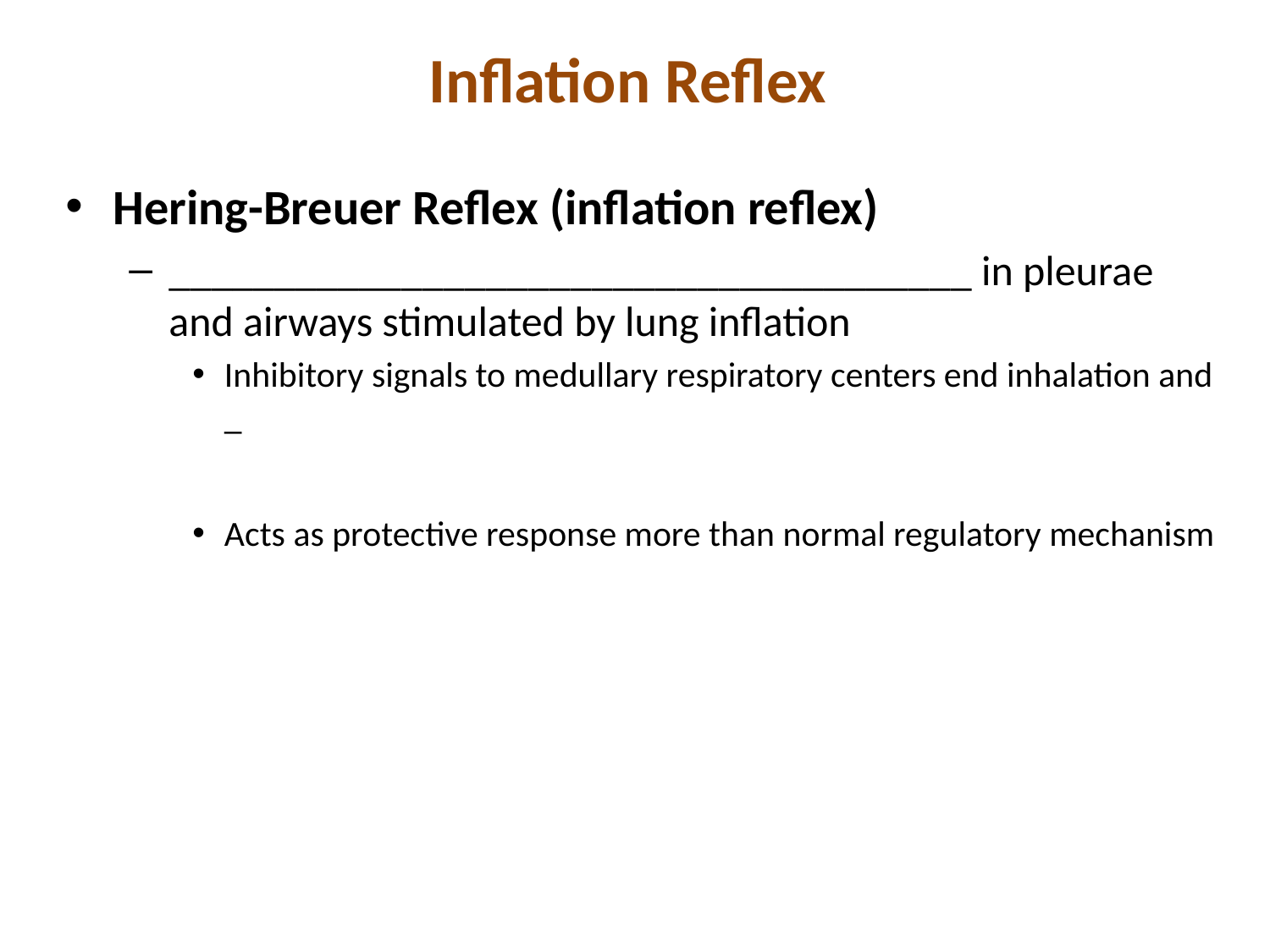

# Inflation Reflex
Hering-Breuer Reflex (inflation reflex)
______________________________________ in pleurae and airways stimulated by lung inflation
Inhibitory signals to medullary respiratory centers end inhalation and _

Acts as protective response more than normal regulatory mechanism